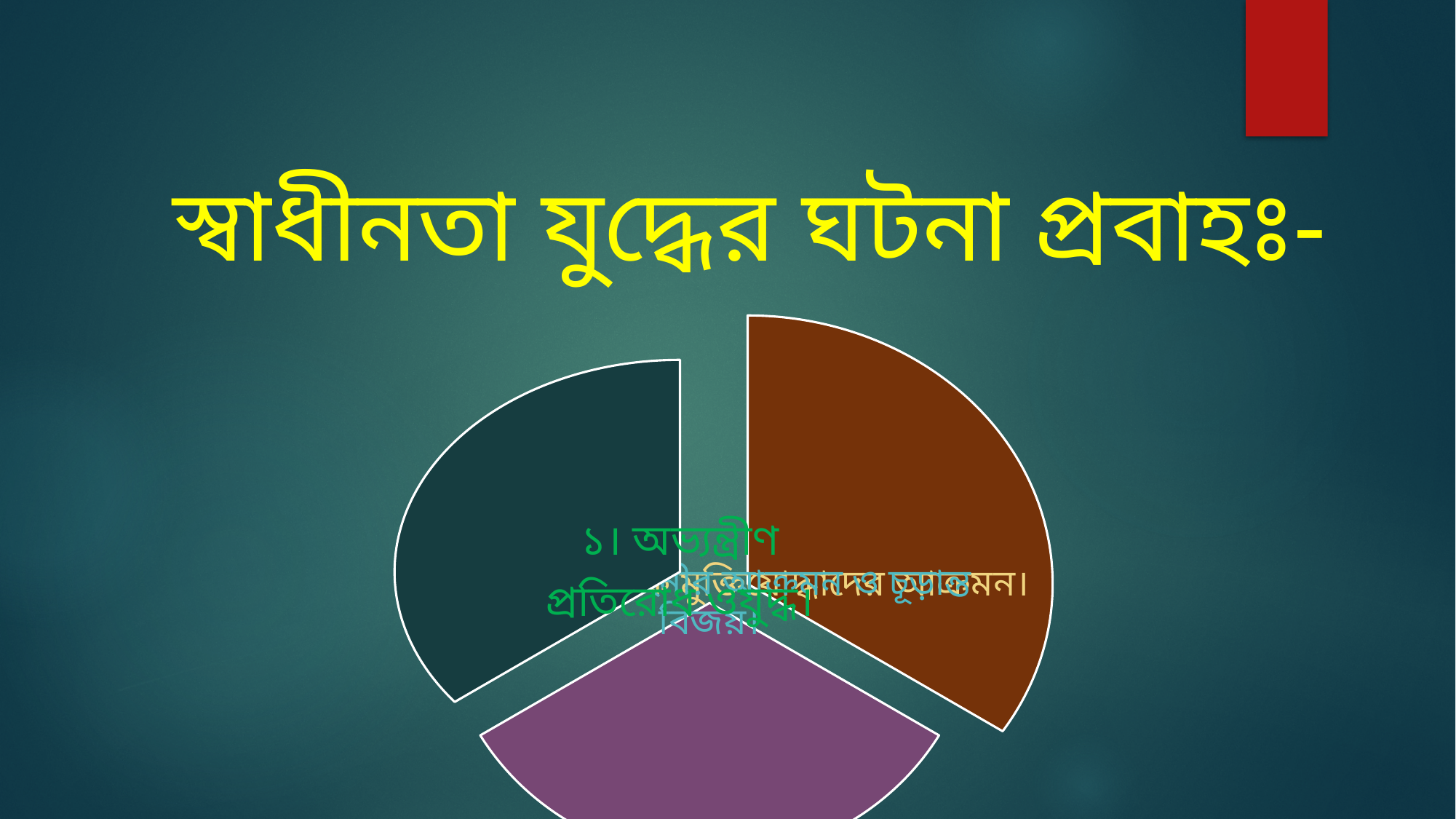

স্বাধীনতা যুদ্ধের ঘটনা প্রবাহঃ-
২।বাহির থেকে মুক্তিযোদ্ধাদের আক্রমন।
৩। সংযুক্ত বাহিনীর আক্রমন ও চূড়ান্ত বিজয়।
১। অভ্যন্ত্রীণ
প্রতিরোধ ওযুদ্ধ।